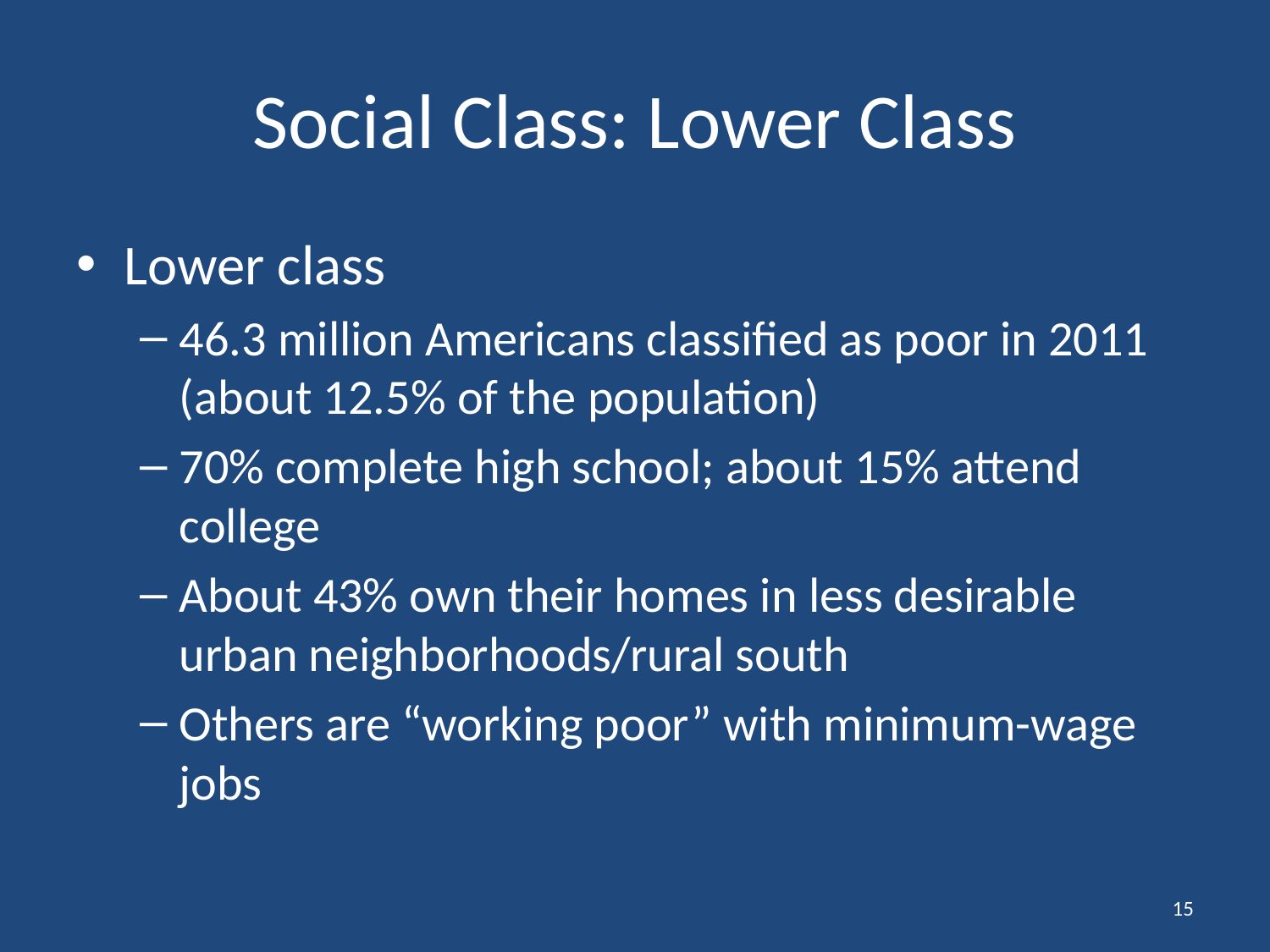

# Social Class: Lower Class
Lower class
46.3 million Americans classified as poor in 2011 (about 12.5% of the population)
70% complete high school; about 15% attend college
About 43% own their homes in less desirable urban neighborhoods/rural south
Others are “working poor” with minimum-wage jobs
15